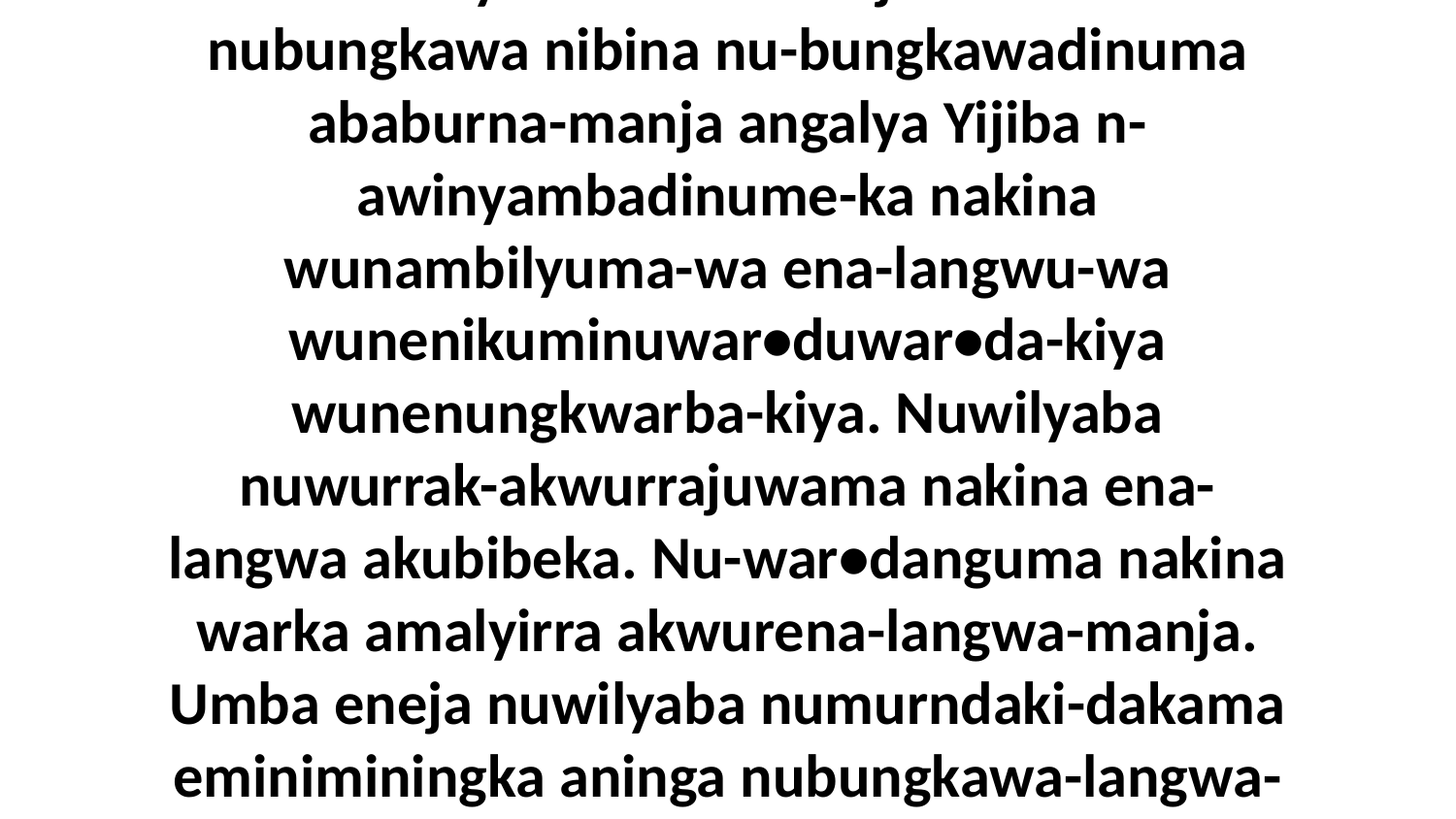

1-2 Bi...ya kembirra eneja naruma nubungkawa nibina nu-bungkawadinuma ababurna-manja angalya Yijiba n-awinyambadinume-ka nakina wunambilyuma-wa ena-langwu-wa wunenikuminuwar•duwar•da-kiya wunenungkwarba-kiya. Nuwilyaba nuwurrak-akwurrajuwama nakina ena-langwa akubibeka. Nu-war•danguma nakina warka amalyirra akwurena-langwa-manja. Umba eneja nuwilyaba numurndaki-dakama eminiminingka aninga nubungkawa-langwa-manja angalya.